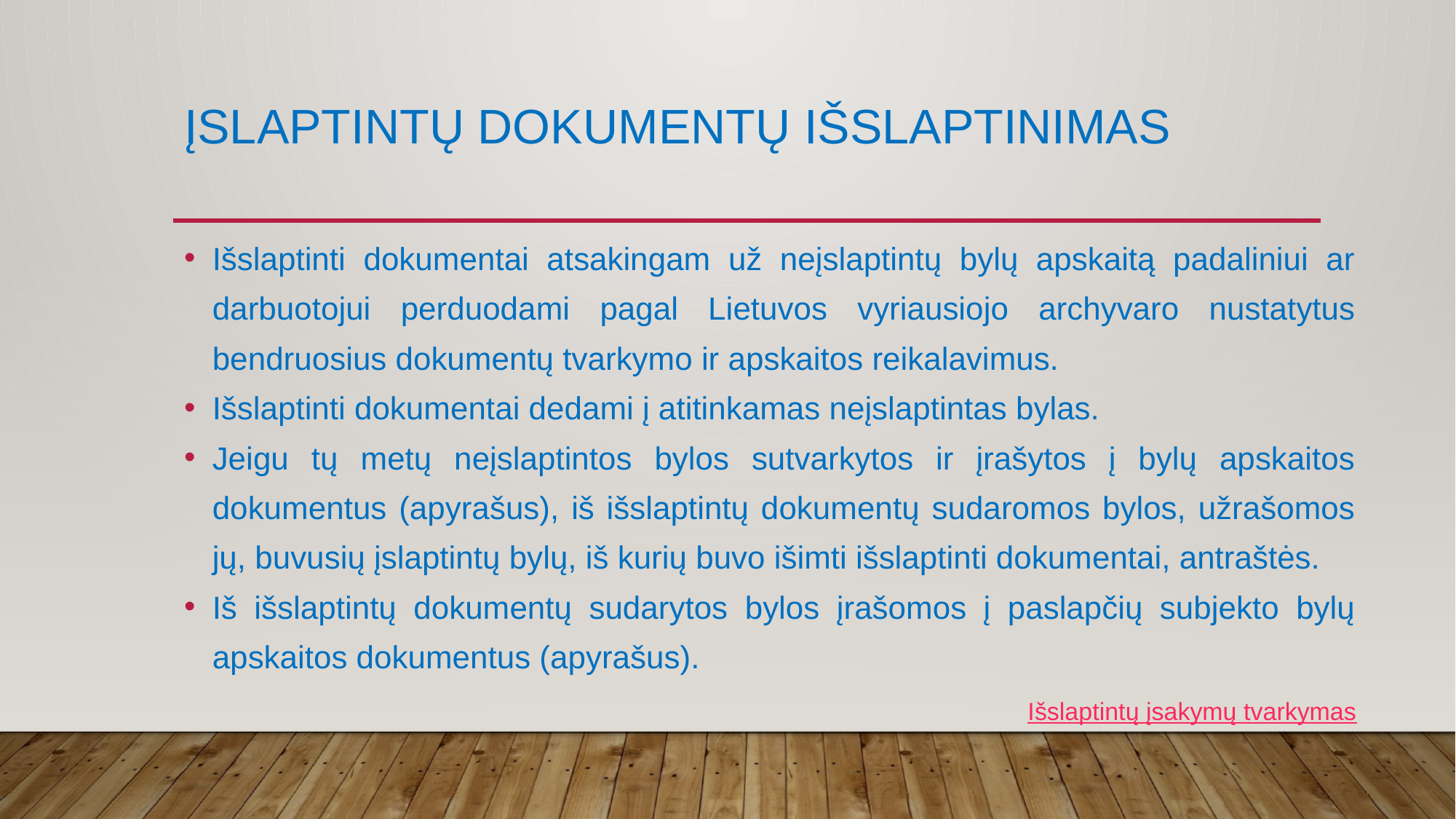

# Įslaptintų Dokumentų išslaptinimas
Išslaptinti dokumentai atsakingam už neįslaptintų bylų apskaitą padaliniui ar darbuotojui perduodami pagal Lietuvos vyriausiojo archyvaro nustatytus bendruosius dokumentų tvarkymo ir apskaitos reikalavimus.
Išslaptinti dokumentai dedami į atitinkamas neįslaptintas bylas.
Jeigu tų metų neįslaptintos bylos sutvarkytos ir įrašytos į bylų apskaitos dokumentus (apyrašus), iš išslaptintų dokumentų sudaromos bylos, užrašomos jų, buvusių įslaptintų bylų, iš kurių buvo išimti išslaptinti dokumentai, antraštės.
Iš išslaptintų dokumentų sudarytos bylos įrašomos į paslapčių subjekto bylų apskaitos dokumentus (apyrašus).
Išslaptintų įsakymų tvarkymas